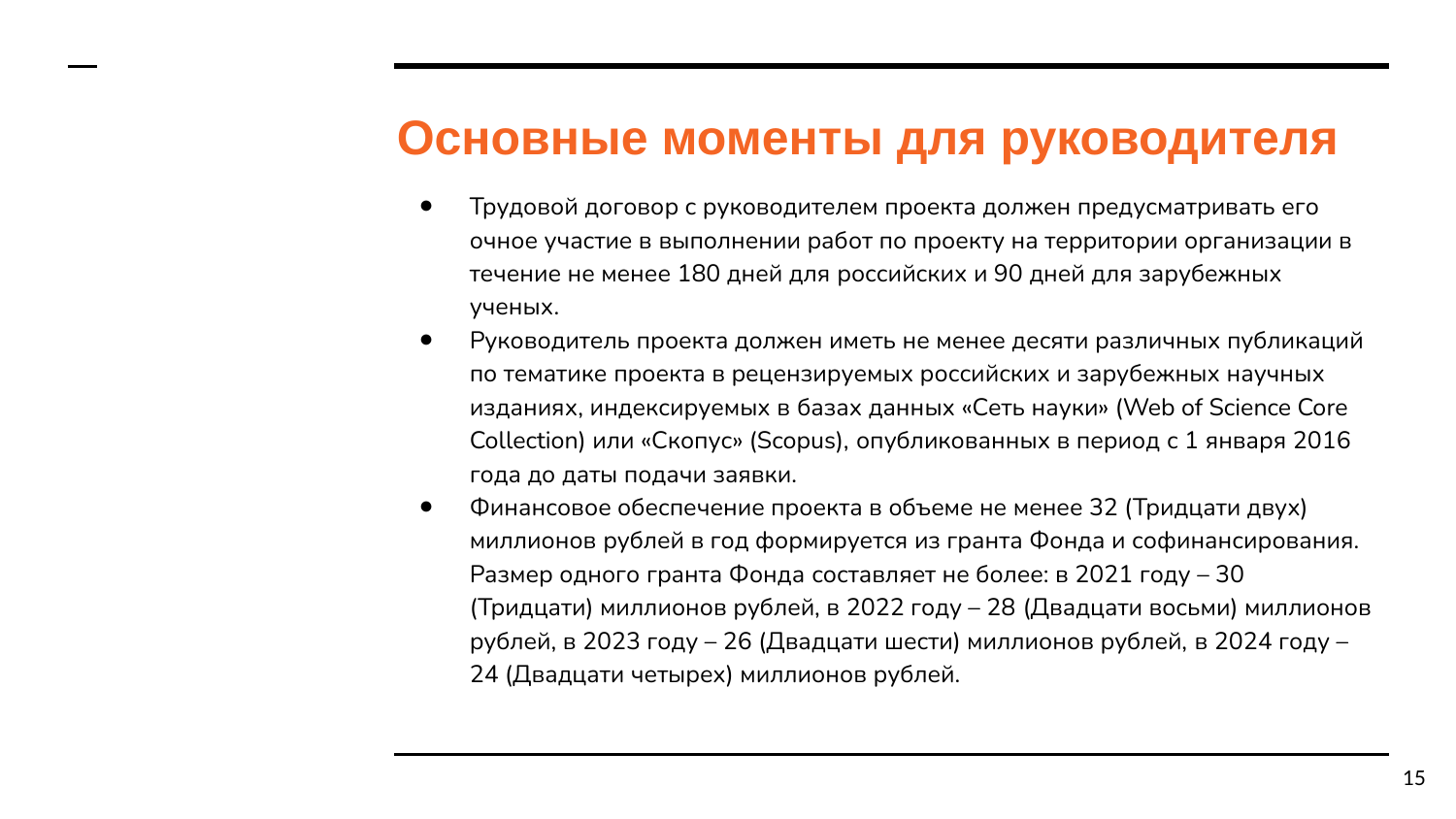

# Основные моменты для руководителя
Трудовой договор с руководителем проекта должен предусматривать его очное участие в выполнении работ по проекту на территории организации в течение не менее 180 дней для российских и 90 дней для зарубежных ученых.
Руководитель проекта должен иметь не менее десяти различных публикаций по тематике проекта в рецензируемых российских и зарубежных научных изданиях, индексируемых в базах данных «Сеть науки» (Web of Science Core Collection) или «Скопус» (Scopus), опубликованных в период с 1 января 2016 года до даты подачи заявки.
Финансовое обеспечение проекта в объеме не менее 32 (Тридцати двух) миллионов рублей в год формируется из гранта Фонда и софинансирования. Размер одного гранта Фонда составляет не более: в 2021 году – 30 (Тридцати) миллионов рублей, в 2022 году – 28 (Двадцати восьми) миллионов рублей, в 2023 году – 26 (Двадцати шести) миллионов рублей, в 2024 году – 24 (Двадцати четырех) миллионов рублей.
15